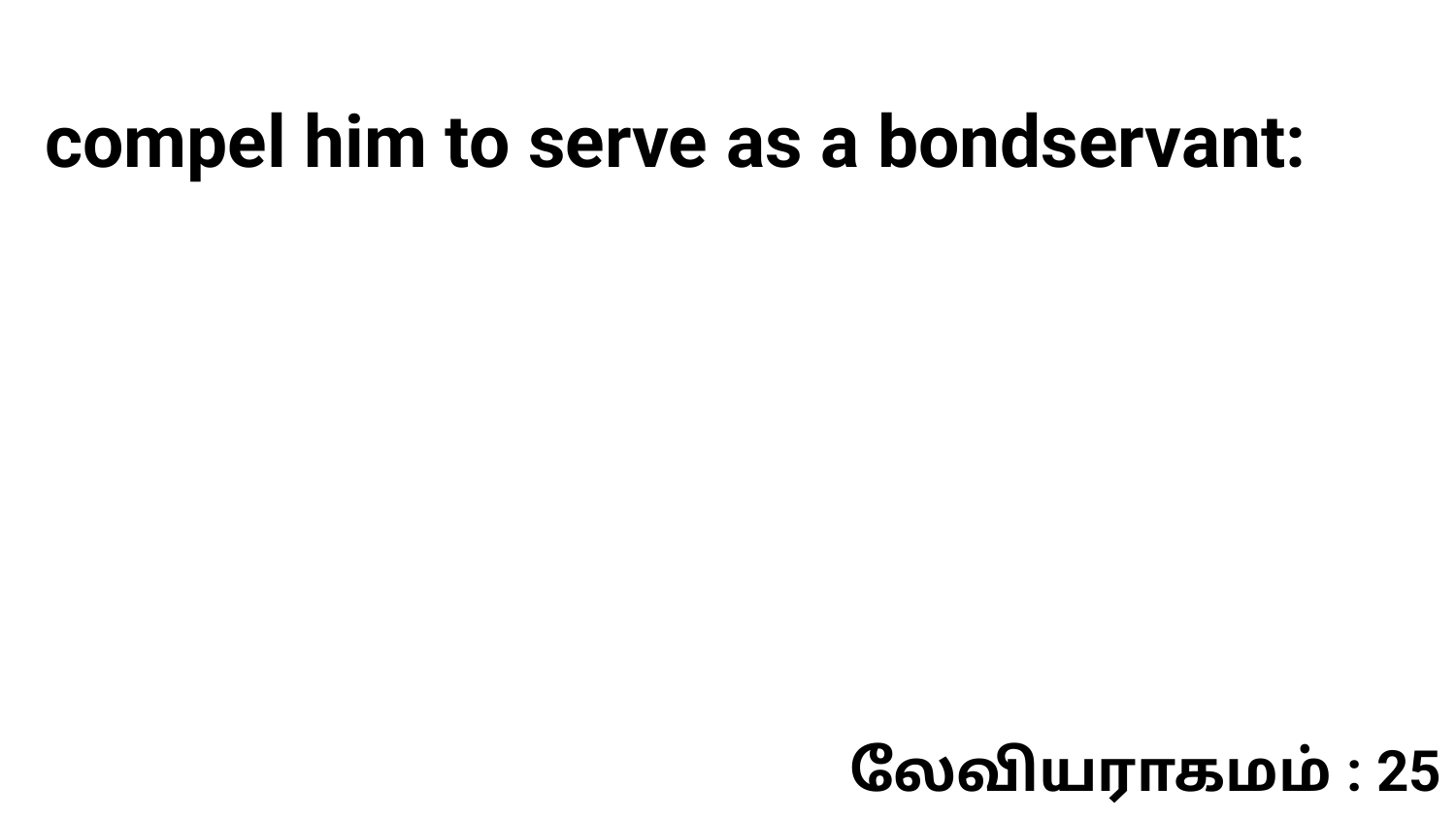

compel him to serve as a bondservant:
லேவியராகமம் : 25